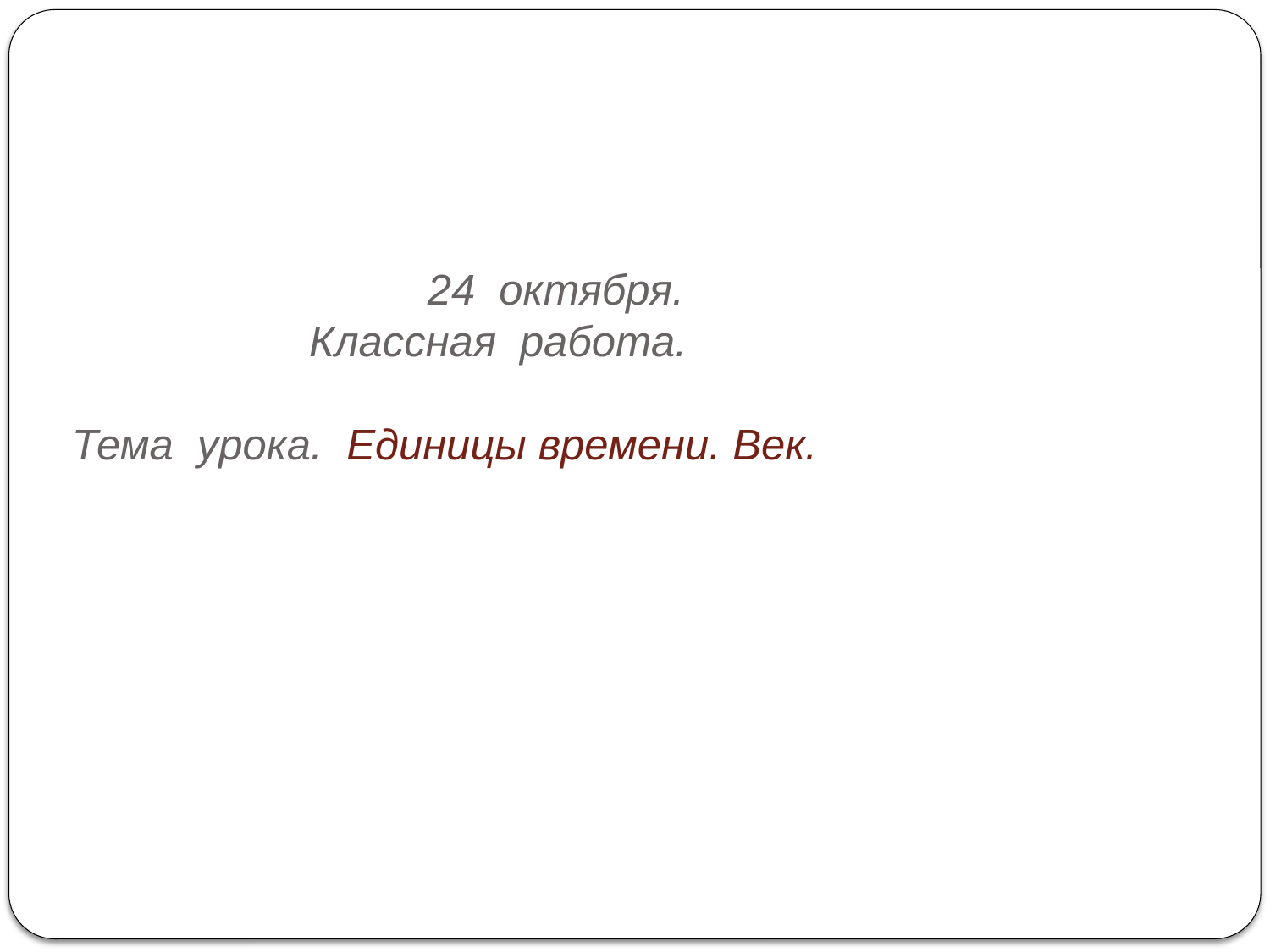

# 24  октября. Классная  работа. Тема  урока.  Единицы времени. Век.